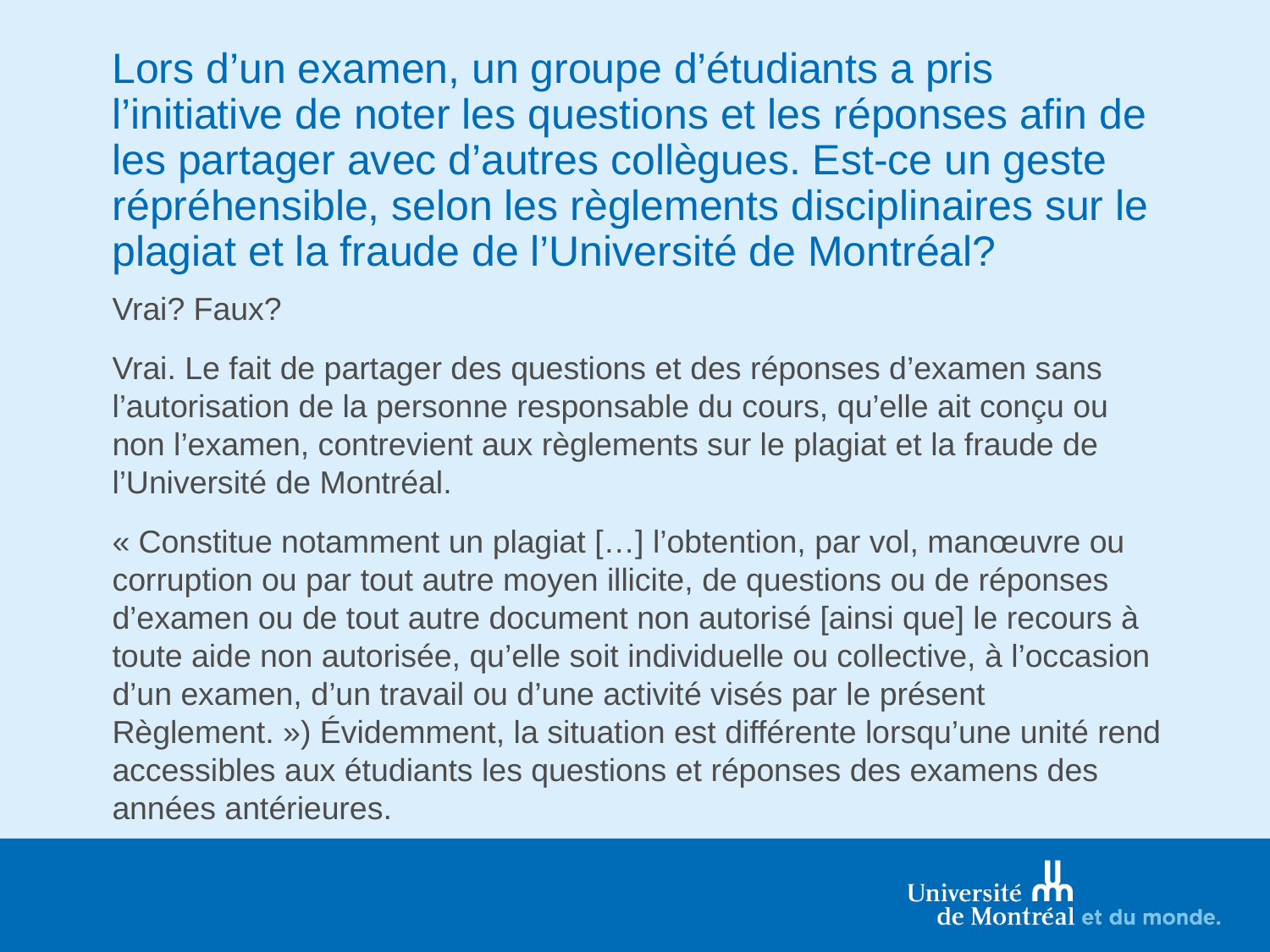

# Lors d’un examen, un groupe d’étudiants a pris l’initiative de noter les questions et les réponses afin de les partager avec d’autres collègues. Est-ce un geste répréhensible, selon les règlements disciplinaires sur le plagiat et la fraude de l’Université de Montréal?
Vrai? Faux?
Vrai. Le fait de partager des questions et des réponses d’examen sans l’autorisation de la personne responsable du cours, qu’elle ait conçu ou non l’examen, contrevient aux règlements sur le plagiat et la fraude de l’Université de Montréal.
« Constitue notamment un plagiat […] l’obtention, par vol, manœuvre ou corruption ou par tout autre moyen illicite, de questions ou de réponses d’examen ou de tout autre document non autorisé [ainsi que] le recours à toute aide non autorisée, qu’elle soit individuelle ou collective, à l’occasion d’un examen, d’un travail ou d’une activité visés par le présent Règlement. ») Évidemment, la situation est différente lorsqu’une unité rend accessibles aux étudiants les questions et réponses des examens des années antérieures.